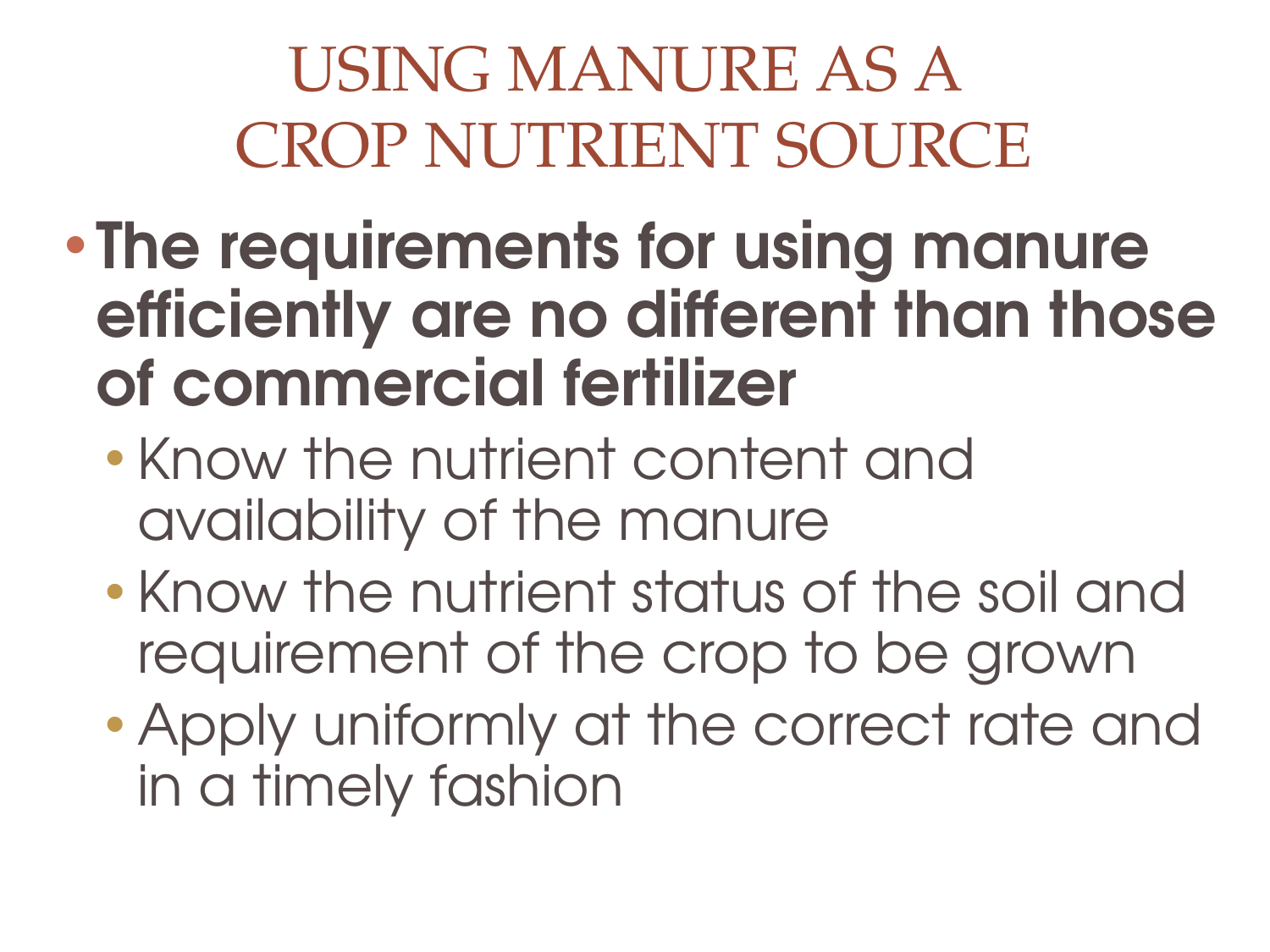

# Using Manure as a Crop Nutrient Source
The requirements for using manure efficiently are no different than those of commercial fertilizer
Know the nutrient content and availability of the manure
Know the nutrient status of the soil and requirement of the crop to be grown
Apply uniformly at the correct rate and in a timely fashion